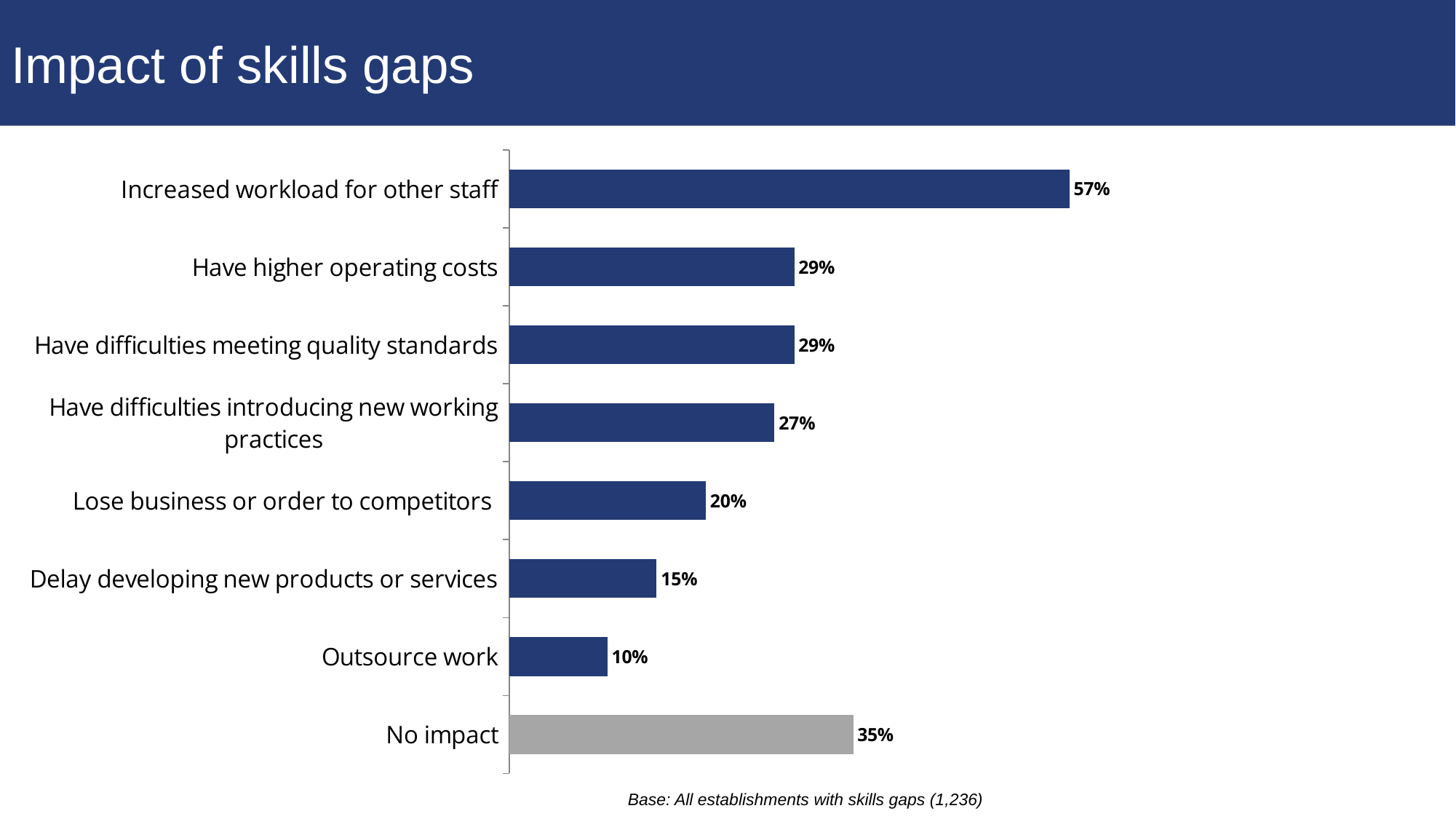

# Impact of skills gaps

### Chart

| Category | 2015 |
|---|---|
| Increased workload for other staff | 0.57 |
| Have higher operating costs | 0.29000000000000004 |
| Have difficulties meeting quality standards | 0.29000000000000004 |
| Have difficulties introducing new working practices | 0.27 |
| Lose business or order to competitors  | 0.2 |
| Delay developing new products or services | 0.15000000000000002 |
| Outsource work | 0.1 |
| No impact | 0.35000000000000003 |
Base: All establishments with skills gaps (1,236)